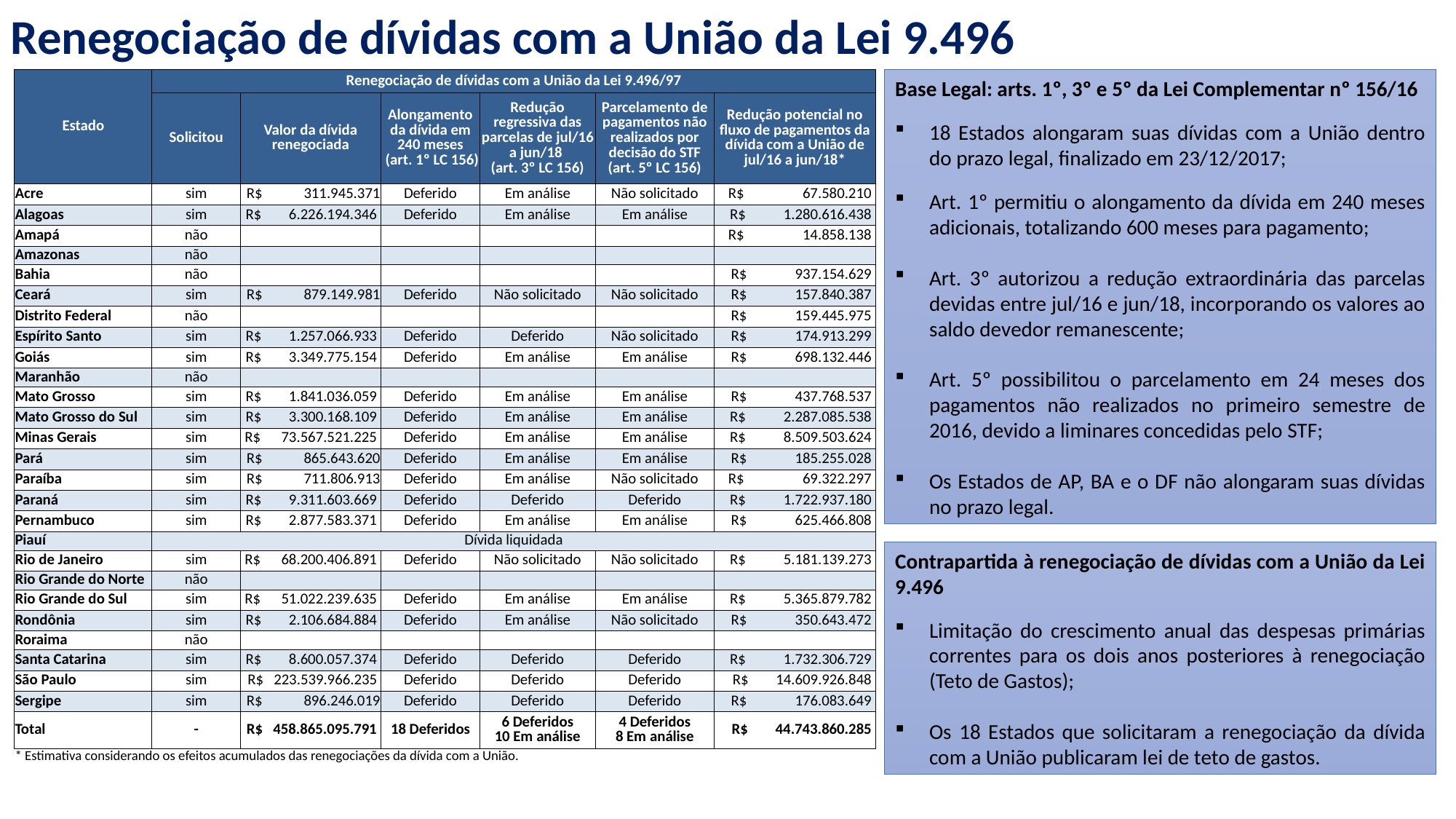

Renegociação de dívidas com a União da Lei 9.496
| Estado | Renegociação de dívidas com a União da Lei 9.496/97 |  |  |  |  |  |
| --- | --- | --- | --- | --- | --- | --- |
|  | Solicitou | Valor da dívida renegociada | Alongamento da dívida em 240 meses (art. 1º LC 156) | Redução regressiva das parcelas de jul/16 a jun/18 (art. 3º LC 156) | Parcelamento de pagamentos não realizados por decisão do STF (art. 5º LC 156) | Redução potencial no fluxo de pagamentos da dívida com a União de jul/16 a jun/18\* |
| Acre | sim | R$ 311.945.371 | Deferido | Em análise | Não solicitado | R$ 67.580.210 |
| Alagoas | sim | R$ 6.226.194.346 | Deferido | Em análise | Em análise | R$ 1.280.616.438 |
| Amapá | não |  |  |  |  | R$ 14.858.138 |
| Amazonas | não |  |  |  |  |  |
| Bahia | não |  |  |  |  | R$ 937.154.629 |
| Ceará | sim | R$ 879.149.981 | Deferido | Não solicitado | Não solicitado | R$ 157.840.387 |
| Distrito Federal | não |  |  |  |  | R$ 159.445.975 |
| Espírito Santo | sim | R$ 1.257.066.933 | Deferido | Deferido | Não solicitado | R$ 174.913.299 |
| Goiás | sim | R$ 3.349.775.154 | Deferido | Em análise | Em análise | R$ 698.132.446 |
| Maranhão | não |  |  |  |  |  |
| Mato Grosso | sim | R$ 1.841.036.059 | Deferido | Em análise | Em análise | R$ 437.768.537 |
| Mato Grosso do Sul | sim | R$ 3.300.168.109 | Deferido | Em análise | Em análise | R$ 2.287.085.538 |
| Minas Gerais | sim | R$ 73.567.521.225 | Deferido | Em análise | Em análise | R$ 8.509.503.624 |
| Pará | sim | R$ 865.643.620 | Deferido | Em análise | Em análise | R$ 185.255.028 |
| Paraíba | sim | R$ 711.806.913 | Deferido | Em análise | Não solicitado | R$ 69.322.297 |
| Paraná | sim | R$ 9.311.603.669 | Deferido | Deferido | Deferido | R$ 1.722.937.180 |
| Pernambuco | sim | R$ 2.877.583.371 | Deferido | Em análise | Em análise | R$ 625.466.808 |
| Piauí | Dívida liquidada |  |  |  |  |  |
| Rio de Janeiro | sim | R$ 68.200.406.891 | Deferido | Não solicitado | Não solicitado | R$ 5.181.139.273 |
| Rio Grande do Norte | não |  |  |  |  |  |
| Rio Grande do Sul | sim | R$ 51.022.239.635 | Deferido | Em análise | Em análise | R$ 5.365.879.782 |
| Rondônia | sim | R$ 2.106.684.884 | Deferido | Em análise | Não solicitado | R$ 350.643.472 |
| Roraima | não |  |  |  |  |  |
| Santa Catarina | sim | R$ 8.600.057.374 | Deferido | Deferido | Deferido | R$ 1.732.306.729 |
| São Paulo | sim | R$ 223.539.966.235 | Deferido | Deferido | Deferido | R$ 14.609.926.848 |
| Sergipe | sim | R$ 896.246.019 | Deferido | Deferido | Deferido | R$ 176.083.649 |
| Total | - | R$ 458.865.095.791 | 18 Deferidos | 6 Deferidos 10 Em análise | 4 Deferidos 8 Em análise | R$ 44.743.860.285 |
| \* Estimativa considerando os efeitos acumulados das renegociações da dívida com a União. |  |  |  |  |  |  |
|  |  |  |  |  |  |  |
Base Legal: arts. 1º, 3º e 5º da Lei Complementar nº 156/16

18 Estados alongaram suas dívidas com a União dentro do prazo legal, finalizado em 23/12/2017;

Art. 1º permitiu o alongamento da dívida em 240 meses adicionais, totalizando 600 meses para pagamento;

Art. 3º autorizou a redução extraordinária das parcelas devidas entre jul/16 e jun/18, incorporando os valores ao saldo devedor remanescente;

Art. 5º possibilitou o parcelamento em 24 meses dos pagamentos não realizados no primeiro semestre de 2016, devido a liminares concedidas pelo STF;

Os Estados de AP, BA e o DF não alongaram suas dívidas no prazo legal.
Contrapartida à renegociação de dívidas com a União da Lei 9.496

Limitação do crescimento anual das despesas primárias correntes para os dois anos posteriores à renegociação (Teto de Gastos);

Os 18 Estados que solicitaram a renegociação da dívida com a União publicaram lei de teto de gastos.